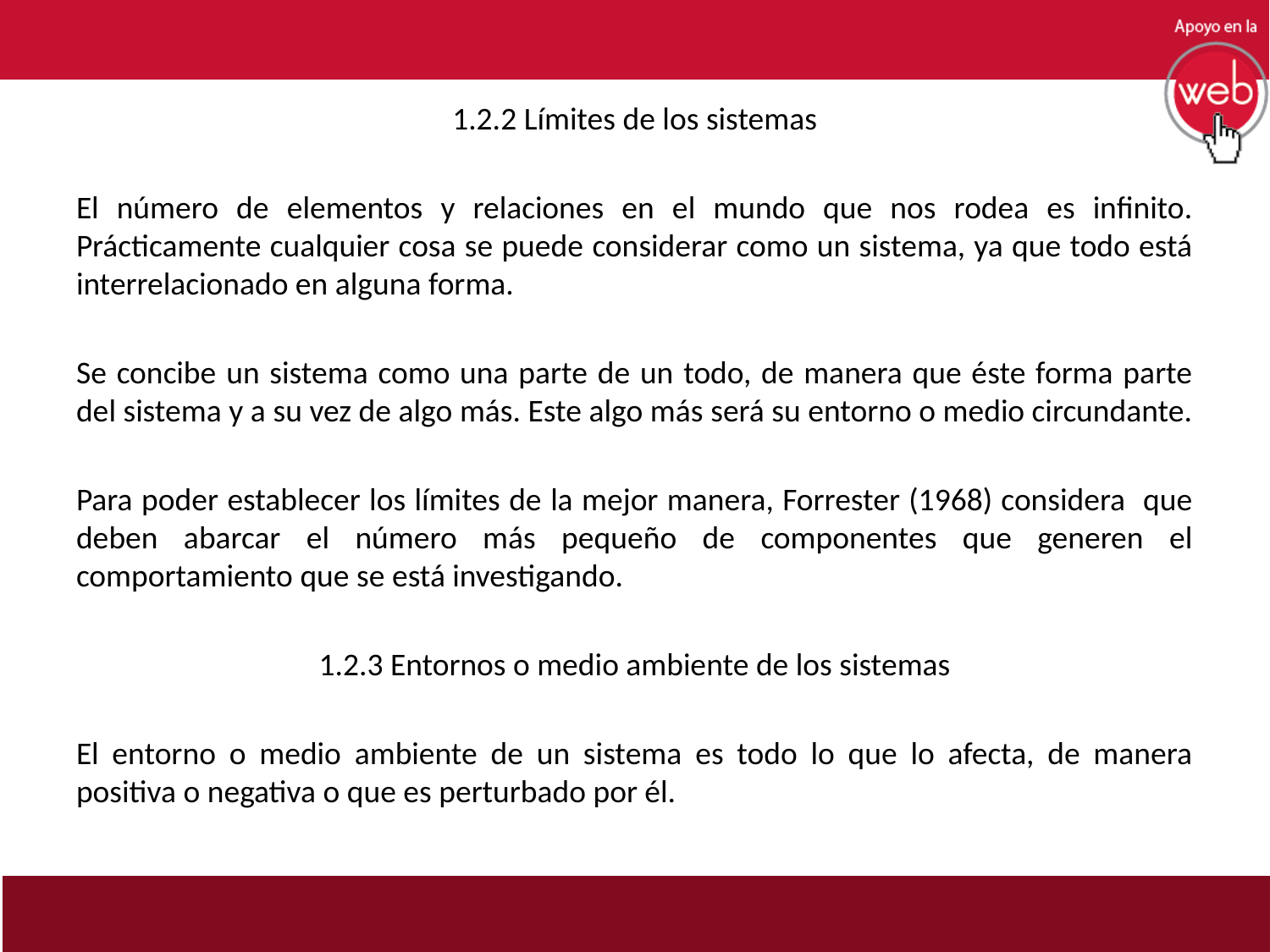

1.2.2 Límites de los sistemas

El número de elementos y relaciones en el mundo que nos rodea es infinito. Prácticamente cualquier cosa se puede considerar como un sistema, ya que todo está interrelacionado en alguna forma.

Se concibe un sistema como una parte de un todo, de manera que éste forma parte del sistema y a su vez de algo más. Este algo más será su entorno o medio circundante.

Para poder establecer los límites de la mejor manera, Forrester (1968) considera  que deben abarcar el número más pequeño de componentes que generen el comportamiento que se está investigando.

1.2.3 Entornos o medio ambiente de los sistemas

El entorno o medio ambiente de un sistema es todo lo que lo afecta, de manera positiva o negativa o que es perturbado por él.